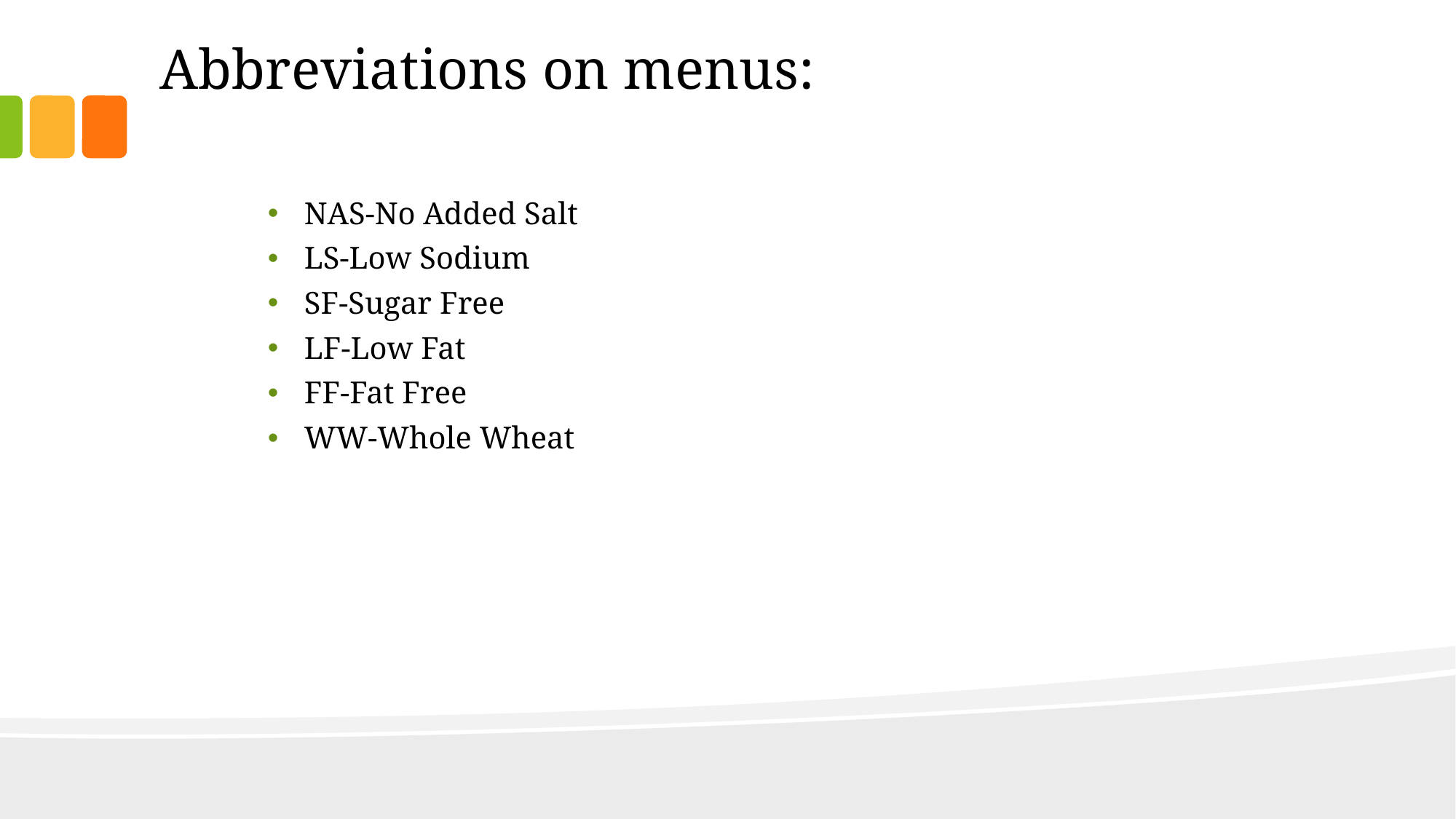

# Abbreviations on menus:
NAS-No Added Salt
LS-Low Sodium
SF-Sugar Free
LF-Low Fat
FF-Fat Free
WW-Whole Wheat